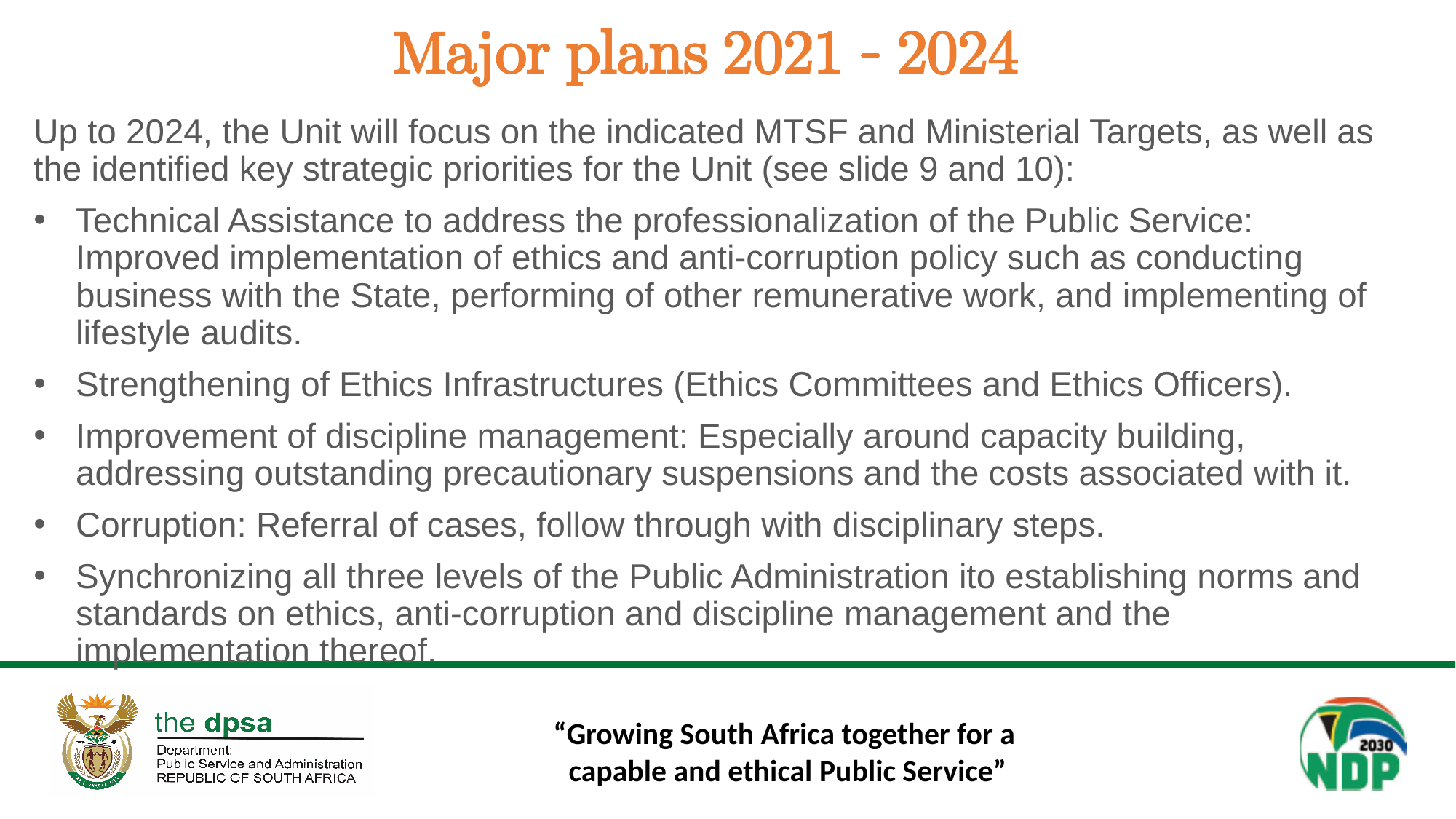

# Major plans 2021 - 2024
Up to 2024, the Unit will focus on the indicated MTSF and Ministerial Targets, as well as the identified key strategic priorities for the Unit (see slide 9 and 10):
Technical Assistance to address the professionalization of the Public Service: Improved implementation of ethics and anti-corruption policy such as conducting business with the State, performing of other remunerative work, and implementing of lifestyle audits.
Strengthening of Ethics Infrastructures (Ethics Committees and Ethics Officers).
Improvement of discipline management: Especially around capacity building, addressing outstanding precautionary suspensions and the costs associated with it.
Corruption: Referral of cases, follow through with disciplinary steps.
Synchronizing all three levels of the Public Administration ito establishing norms and standards on ethics, anti-corruption and discipline management and the implementation thereof.